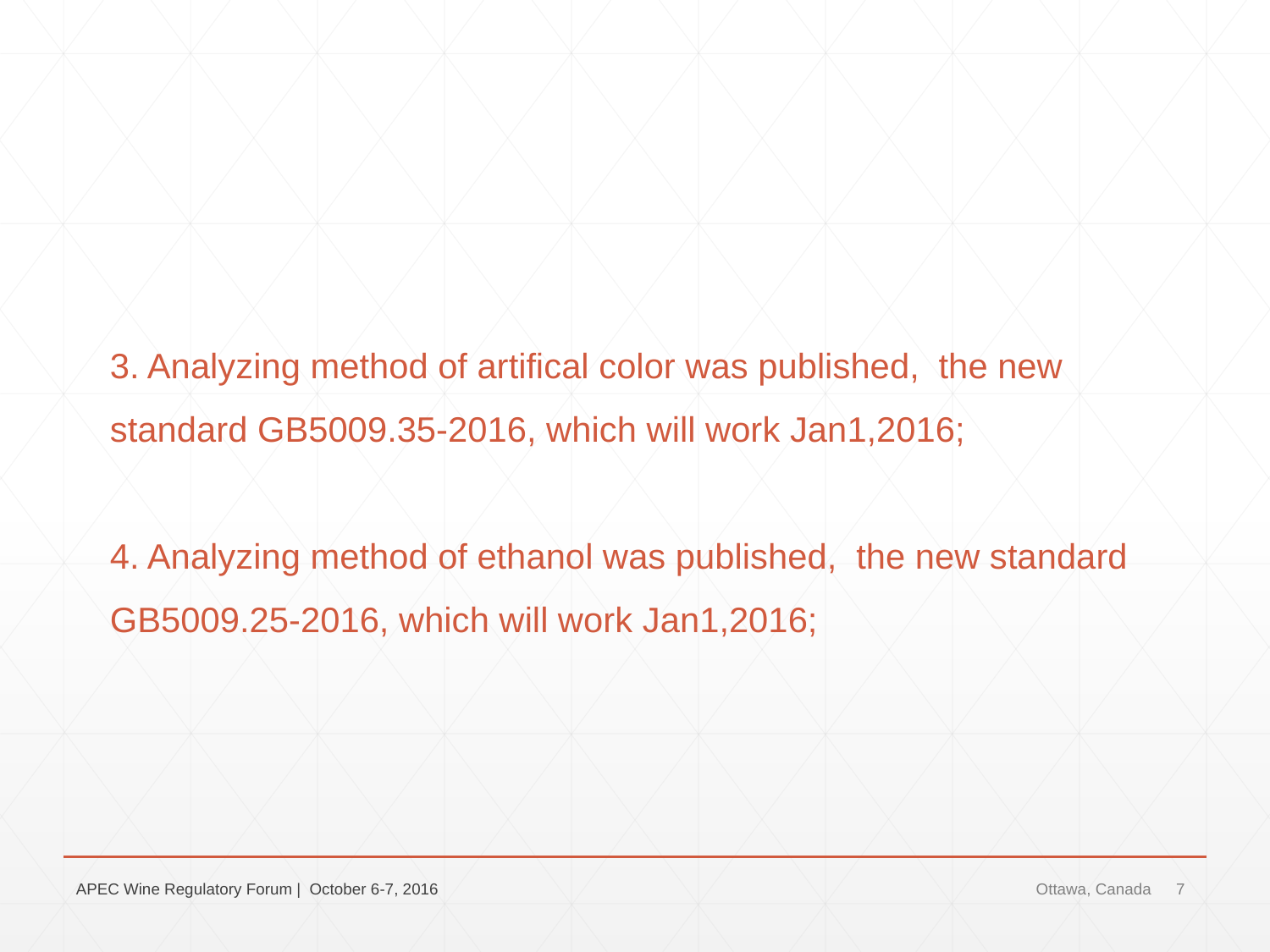

3. Analyzing method of artifical color was published,  the new standard GB5009.35-2016, which will work Jan1,2016;

4. Analyzing method of ethanol was published,  the new standard GB5009.25-2016, which will work Jan1,2016;

APEC Wine Regulatory Forum |  October 6-7, 2016
Ottawa, Canada
7